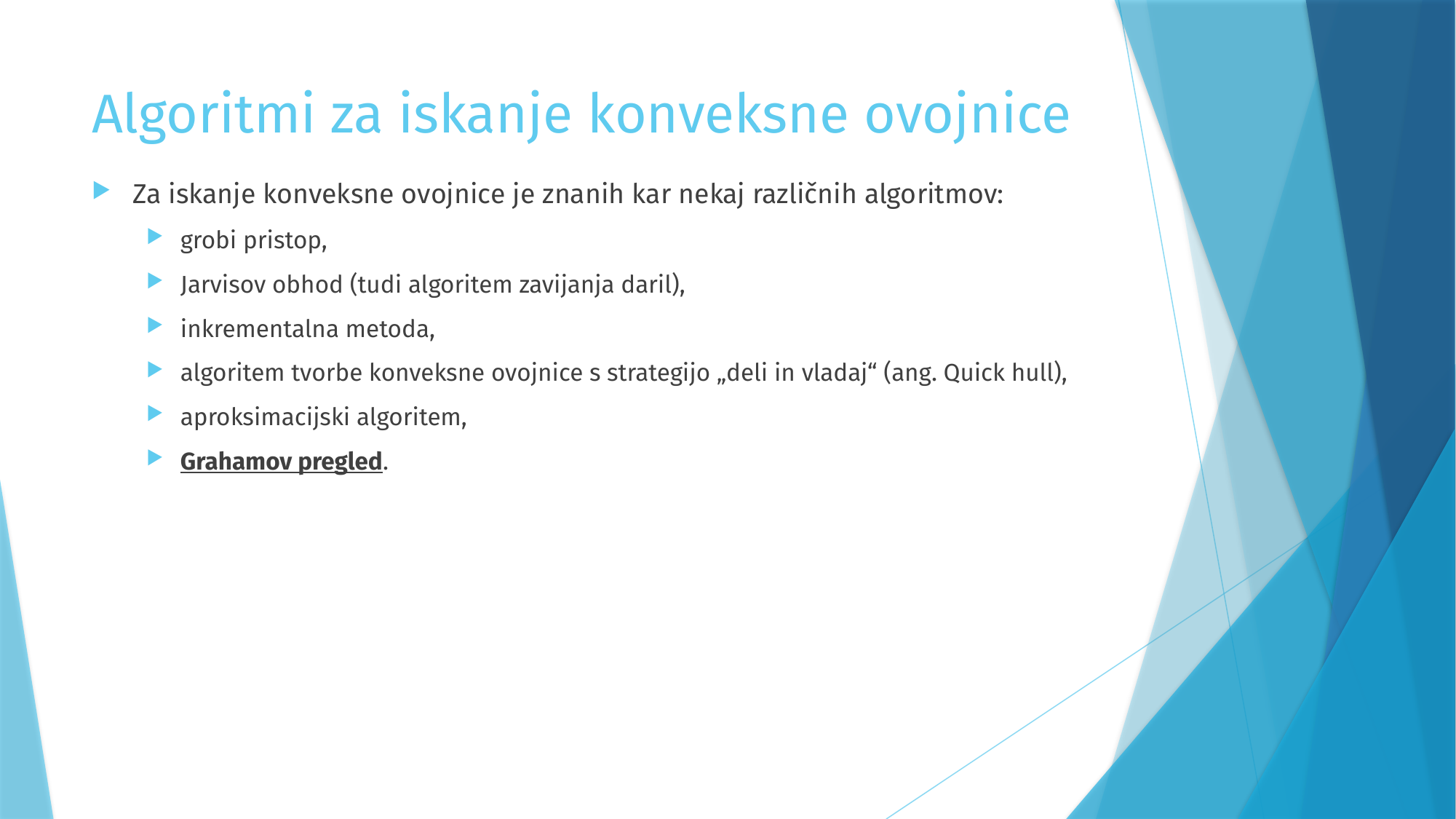

# Algoritmi za iskanje konveksne ovojnice
Za iskanje konveksne ovojnice je znanih kar nekaj različnih algoritmov:
grobi pristop,
Jarvisov obhod (tudi algoritem zavijanja daril),
inkrementalna metoda,
algoritem tvorbe konveksne ovojnice s strategijo „deli in vladaj“ (ang. Quick hull),
aproksimacijski algoritem,
Grahamov pregled.